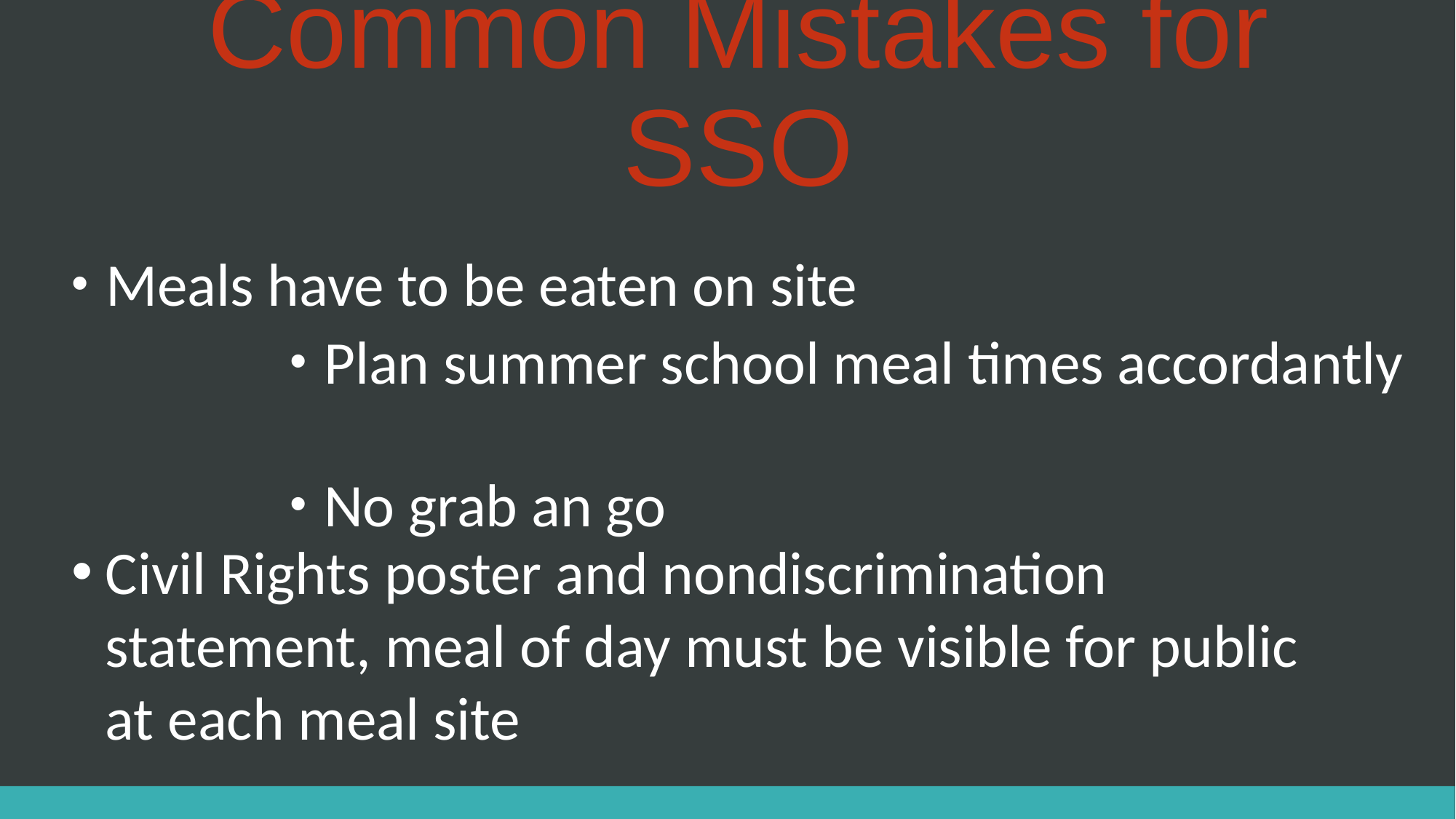

# Common Mistakes for SSO
Meals have to be eaten on site
Plan summer school meal times accordantly
No grab an go

Civil Rights poster and nondiscrimination statement, meal of day must be visible for public at each meal site